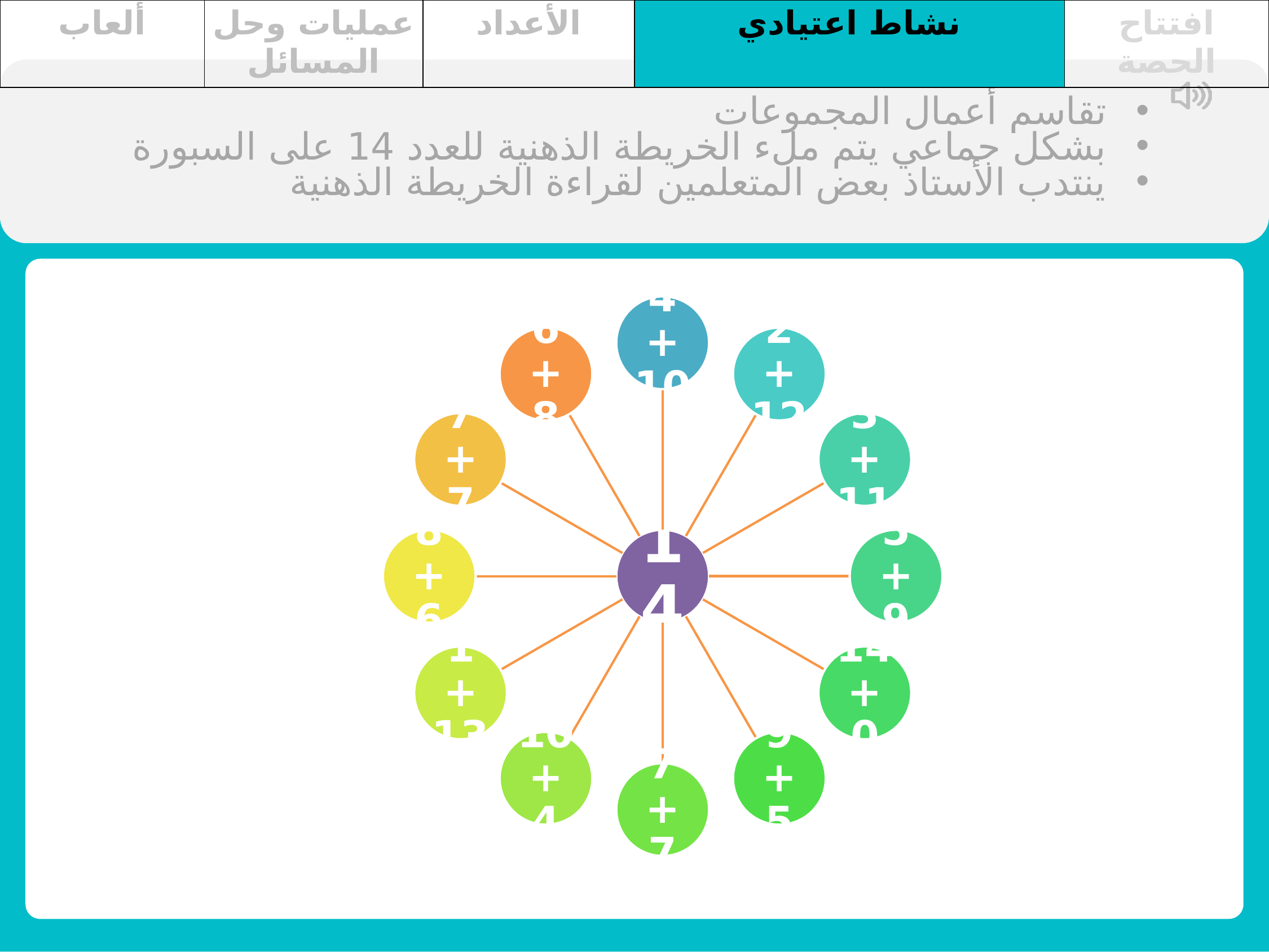

| ألعاب | عمليات وحل المسائل | الأعداد | نشاط اعتيادي | افتتاح الحصة |
| --- | --- | --- | --- | --- |

تقاسم أعمال المجموعات
بشكل جماعي يتم ملء الخريطة الذهنية للعدد 14 على السبورة
ينتدب الأستاذ بعض المتعلمين لقراءة الخريطة الذهنية

14

4+10

2+12

3+11

5+9

14+0

9+5

7+7

10+4

1+13

8+6

7+7

6+8